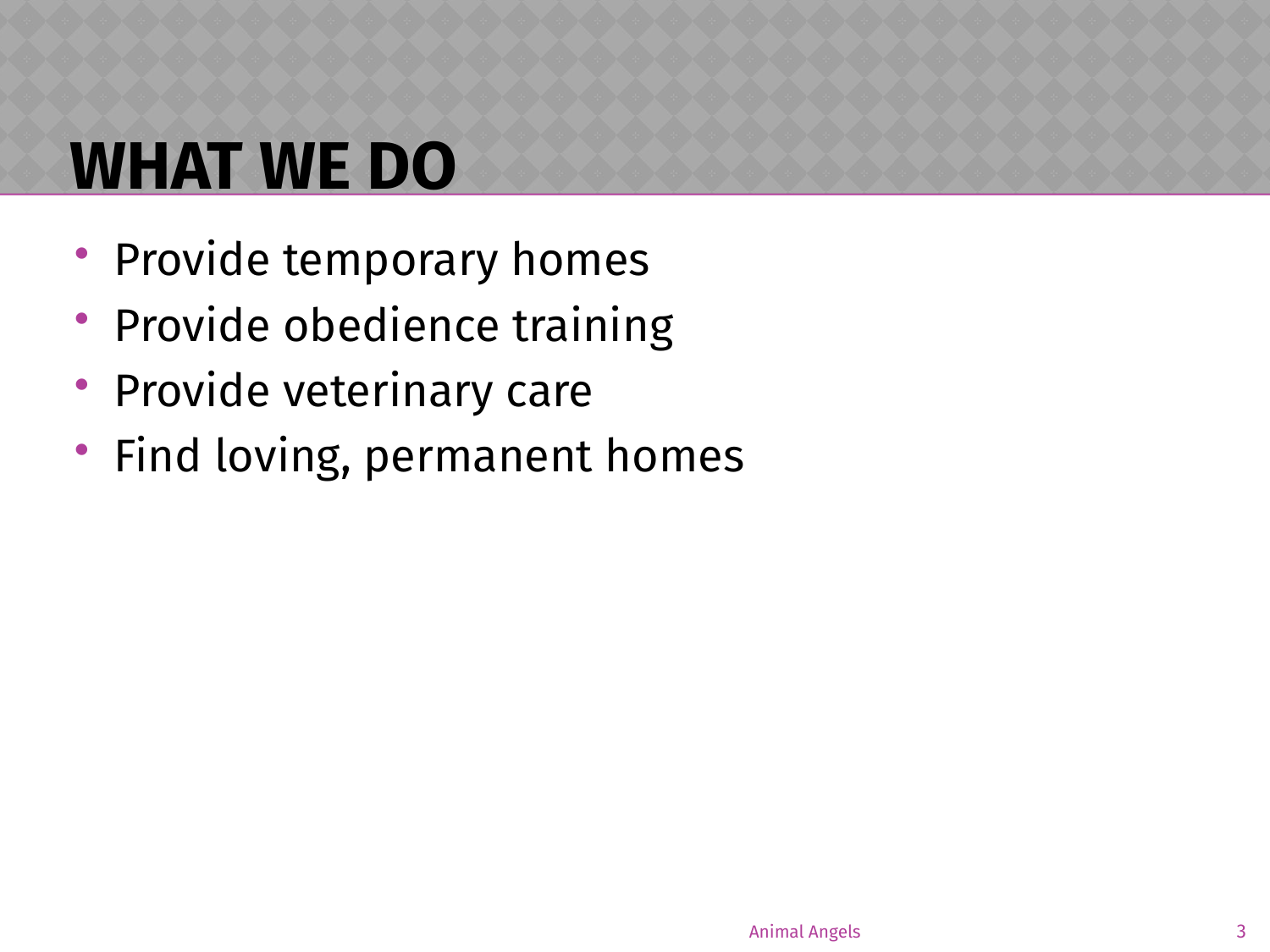

# What We Do
Provide temporary homes
Provide obedience training
Provide veterinary care
Find loving, permanent homes
Animal Angels
3